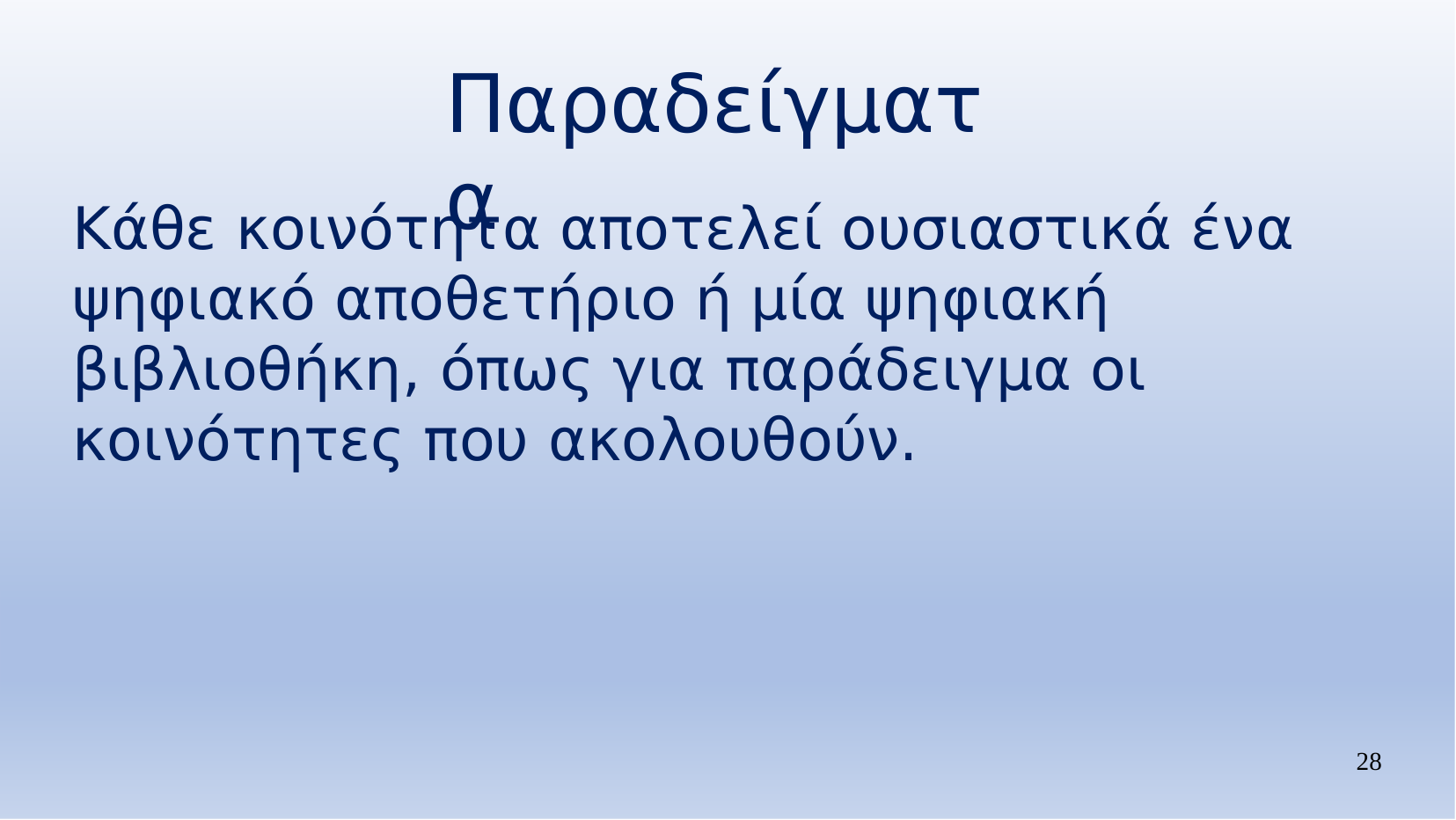

# Παραδείγματα
Κάθε κοινότητα αποτελεί ουσιαστικά ένα  ψηφιακό αποθετήριο ή μία ψηφιακή  βιβλιοθήκη, όπως για παράδειγμα οι  κοινότητες που ακολουθούν.
28